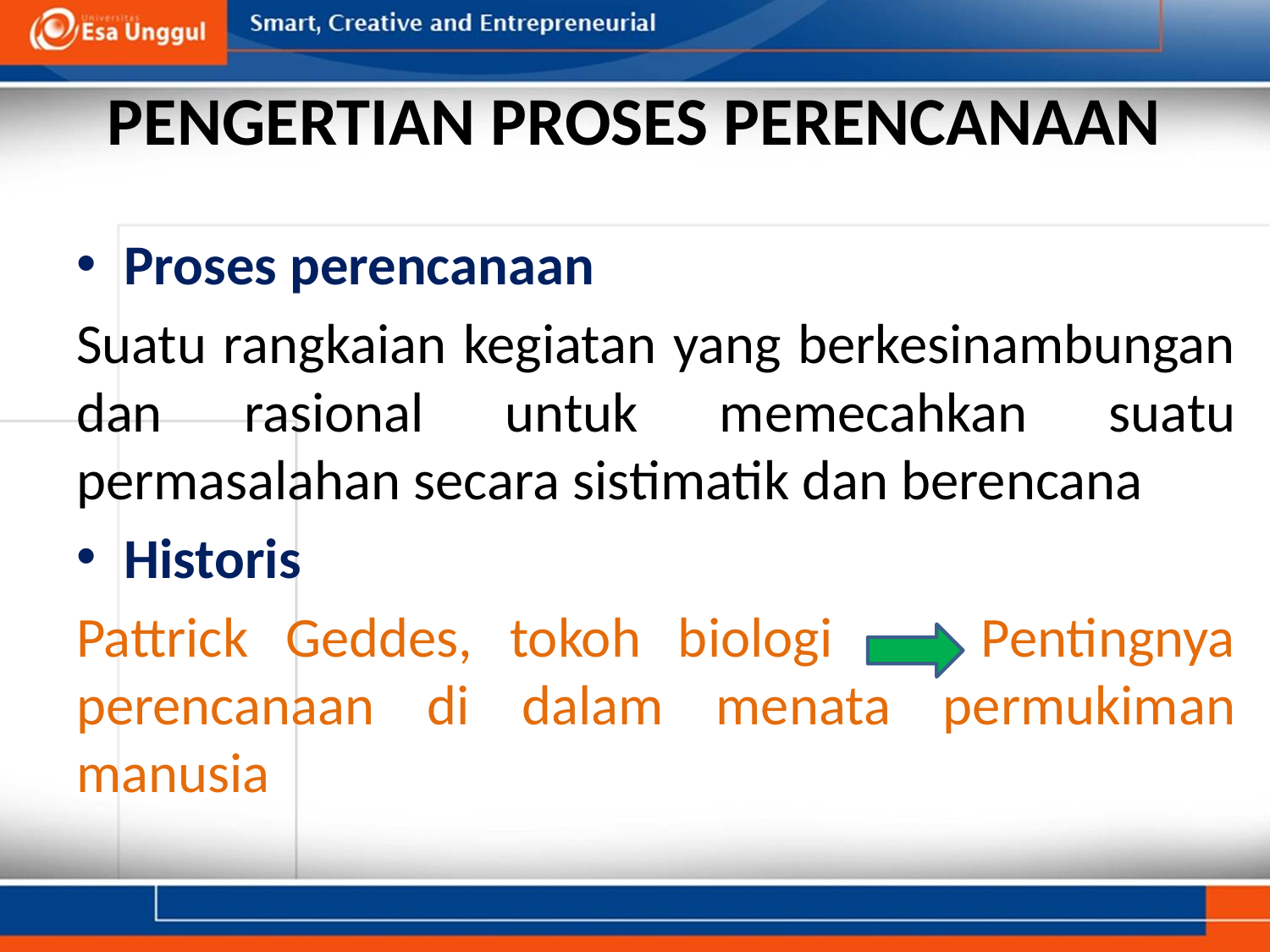

# PENGERTIAN PROSES PERENCANAAN
Proses perencanaan
Suatu rangkaian kegiatan yang berkesinambungan dan rasional untuk memecahkan suatu permasalahan secara sistimatik dan berencana
Historis
Pattrick Geddes, tokoh biologi    Pentingnya perencanaan di dalam menata permukiman manusia